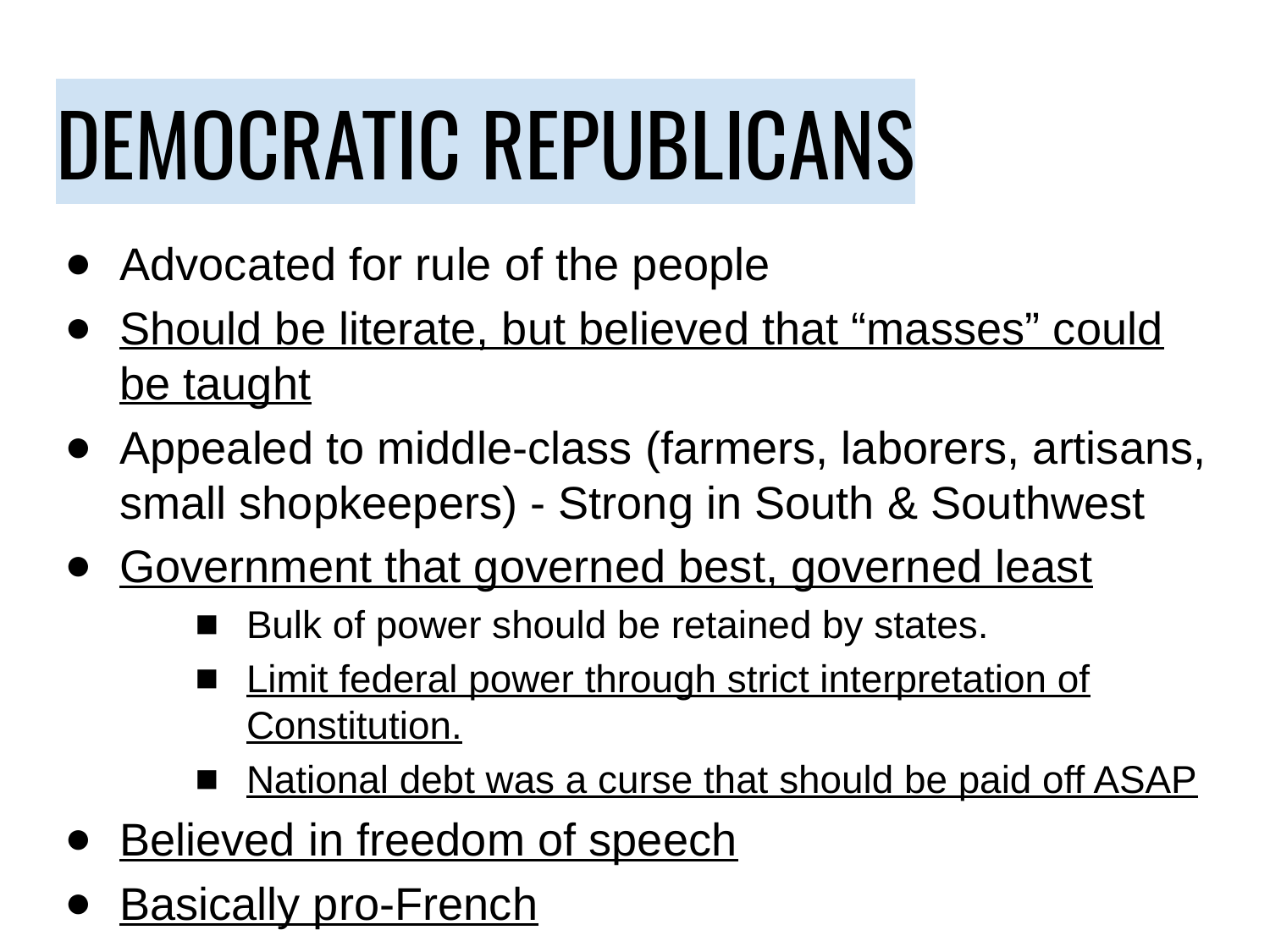

# DEMOCRATIC REPUBLICANS
Advocated for rule of the people
Should be literate, but believed that “masses” could be taught
Appealed to middle-class (farmers, laborers, artisans, small shopkeepers) - Strong in South & Southwest
Government that governed best, governed least
Bulk of power should be retained by states.
Limit federal power through strict interpretation of Constitution.
National debt was a curse that should be paid off ASAP
Believed in freedom of speech
Basically pro-French